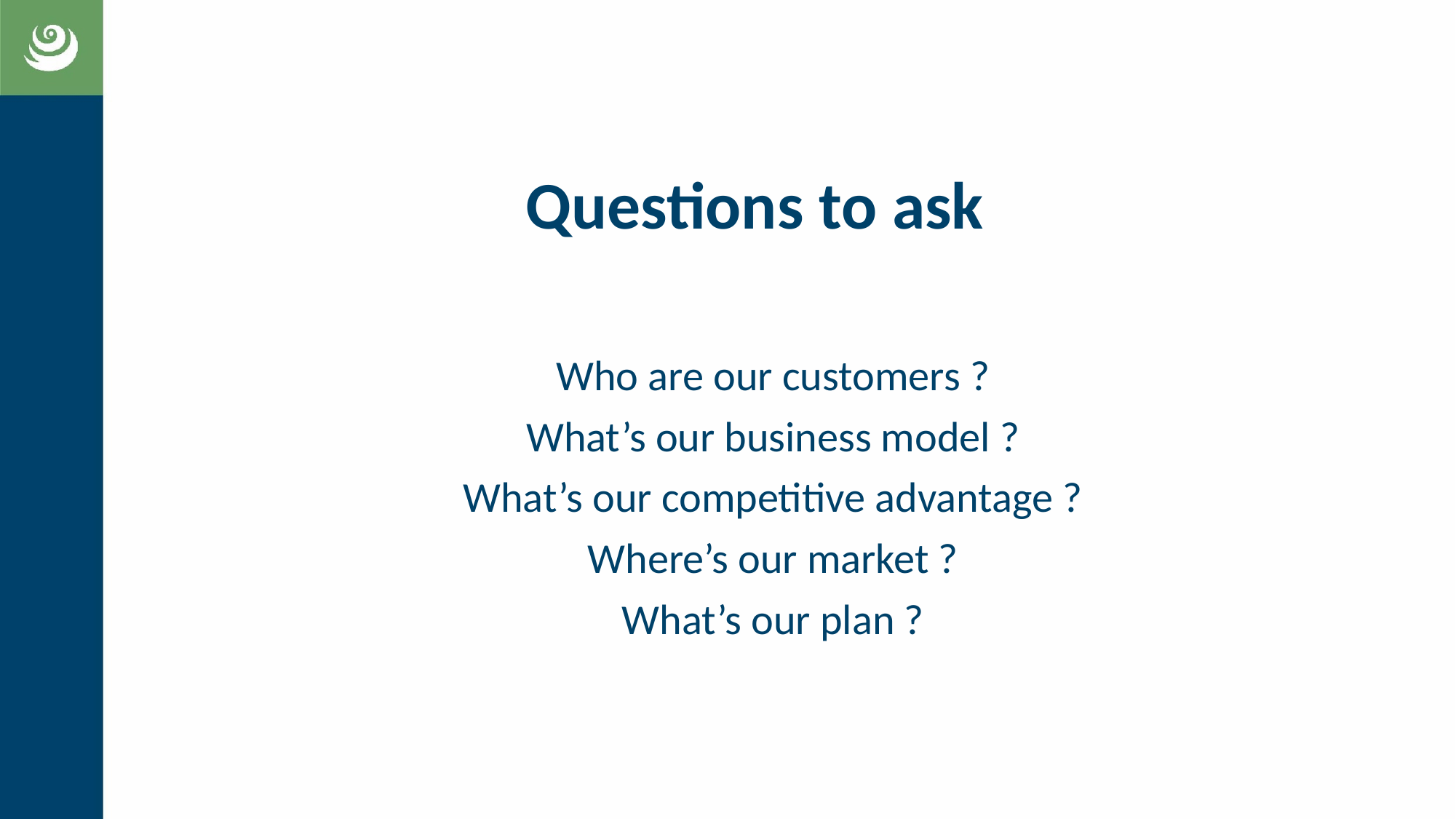

Questions to ask

Who are our customers ?
What’s our business model ?
What’s our competitive advantage ?
Where’s our market ?
What’s our plan ?